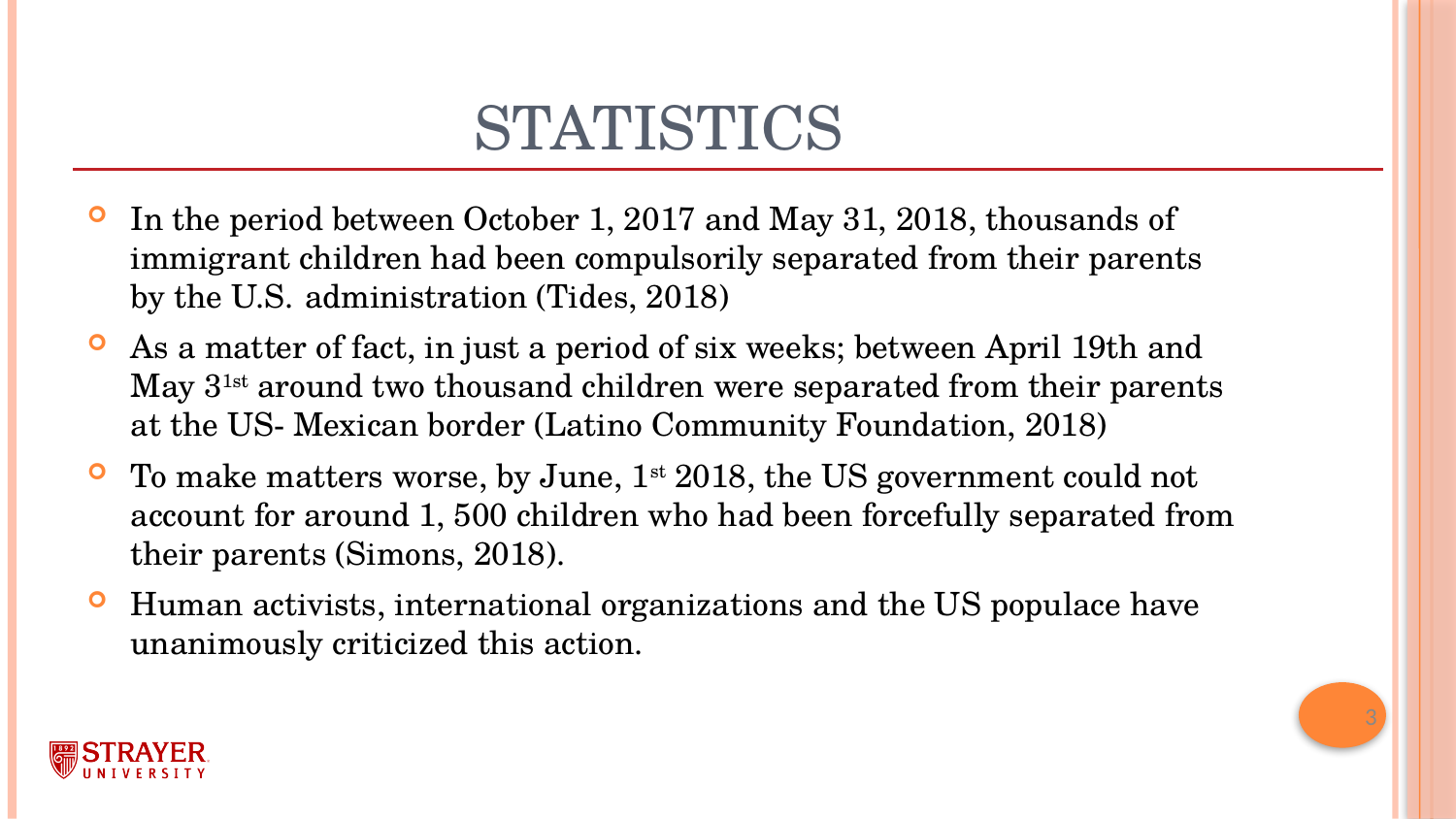

# Statistics
In the period between October 1, 2017 and May 31, 2018, thousands of immigrant children had been compulsorily separated from their parents by the U.S. administration (Tides, 2018)
As a matter of fact, in just a period of six weeks; between April 19th and May 31st around two thousand children were separated from their parents at the US- Mexican border (Latino Community Foundation, 2018)
To make matters worse, by June, 1st 2018, the US government could not account for around 1, 500 children who had been forcefully separated from their parents (Simons, 2018).
Human activists, international organizations and the US populace have unanimously criticized this action.

3